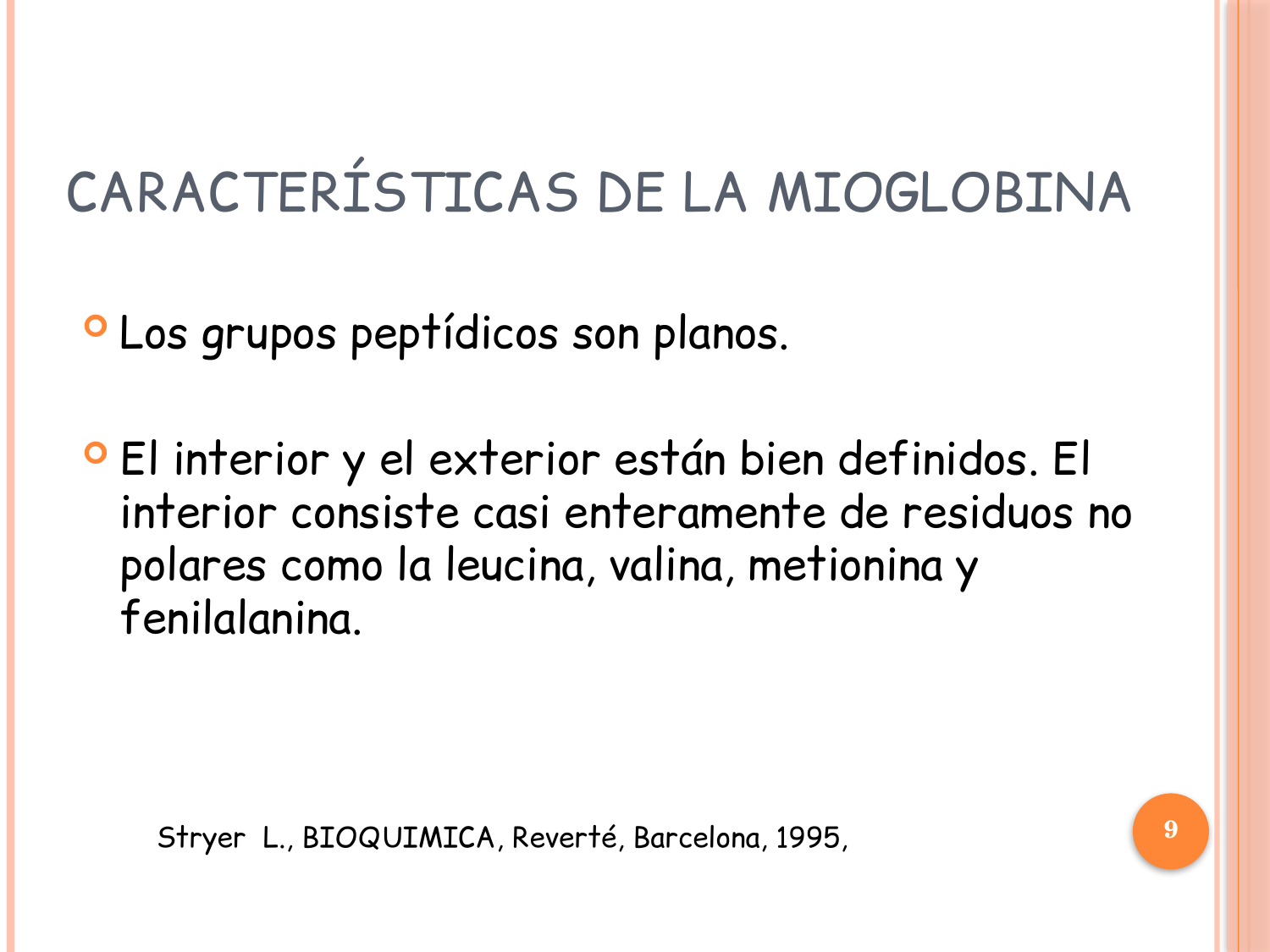

# Características de la mioglobina
Los grupos peptídicos son planos.

El interior y el exterior están bien definidos. El interior consiste casi enteramente de residuos no polares como la leucina, valina, metionina y fenilalanina.
9
Stryer  L., BIOQUIMICA, Reverté, Barcelona, 1995,